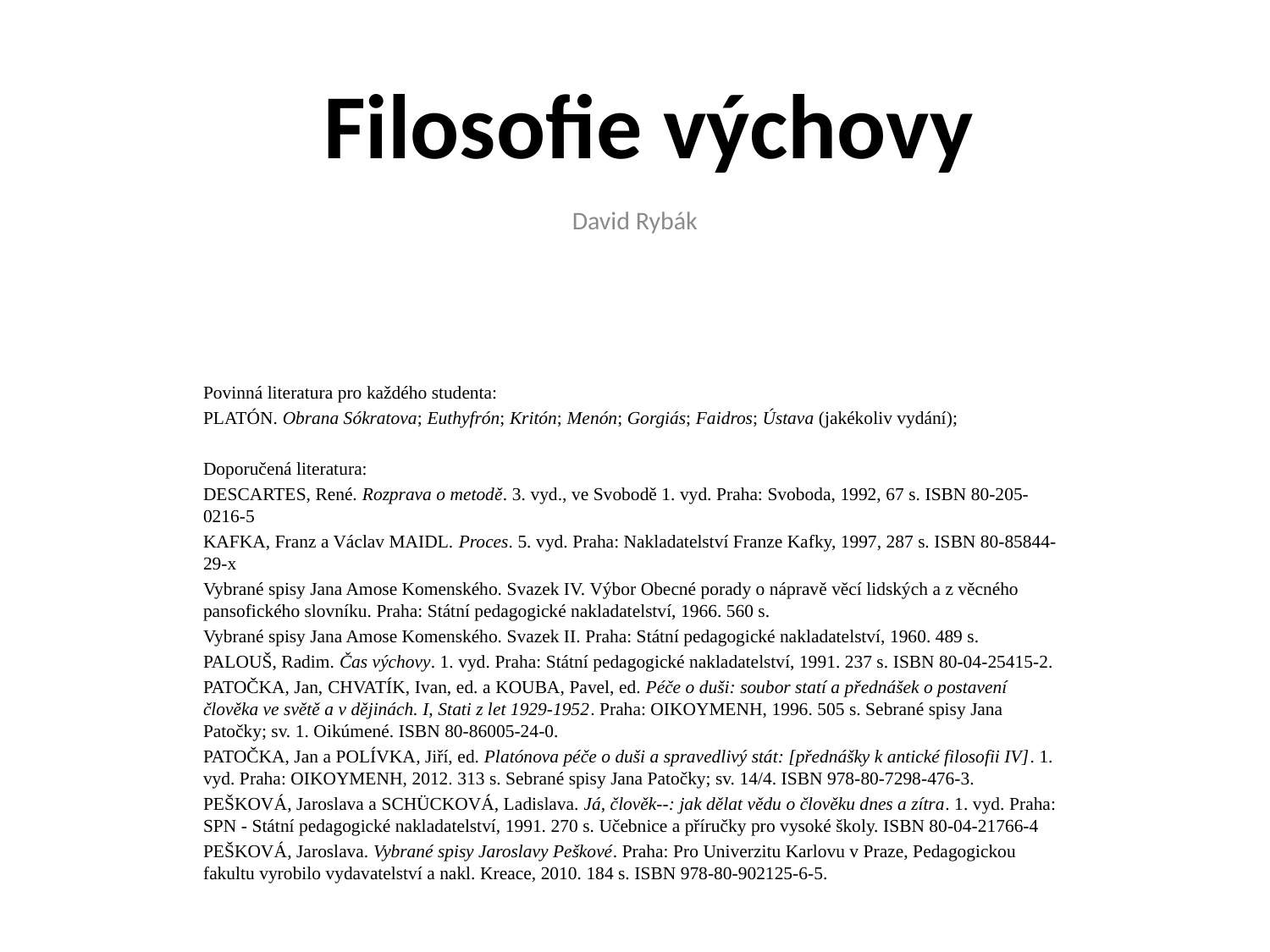

# Filosofie výchovy
David Rybák

Povinná literatura pro každého studenta:
Platón. Obrana Sókratova; Euthyfrón; Kritón; Menón; Gorgiás; Faidros; Ústava (jakékoliv vydání);

Doporučená literatura:
DESCARTES, René. Rozprava o metodě. 3. vyd., ve Svobodě 1. vyd. Praha: Svoboda, 1992, 67 s. ISBN 80-205-0216-5
KAFKA, Franz a Václav MAIDL. Proces. 5. vyd. Praha: Nakladatelství Franze Kafky, 1997, 287 s. ISBN 80-85844-29-x
Vybrané spisy Jana Amose Komenského. Svazek IV. Výbor Obecné porady o nápravě věcí lidských a z věcného pansofického slovníku. Praha: Státní pedagogické nakladatelství, 1966. 560 s.
Vybrané spisy Jana Amose Komenského. Svazek II. Praha: Státní pedagogické nakladatelství, 1960. 489 s.
Palouš, Radim. Čas výchovy. 1. vyd. Praha: Státní pedagogické nakladatelství, 1991. 237 s. ISBN 80-04-25415-2.
Patočka, Jan, Chvatík, Ivan, ed. a Kouba, Pavel, ed. Péče o duši: soubor statí a přednášek o postavení člověka ve světě a v dějinách. I, Stati z let 1929-1952. Praha: OIKOYMENH, 1996. 505 s. Sebrané spisy Jana Patočky; sv. 1. Oikúmené. ISBN 80-86005-24-0.
Patočka, Jan a Polívka, Jiří, ed. Platónova péče o duši a spravedlivý stát: [přednášky k antické filosofii IV]. 1. vyd. Praha: OIKOYMENH, 2012. 313 s. Sebrané spisy Jana Patočky; sv. 14/4. ISBN 978-80-7298-476-3.
PeŠková, Jaroslava a Schücková, Ladislava. Já, člověk--: jak dělat vědu o člověku dnes a zítra. 1. vyd. Praha: SPN - Státní pedagogické nakladatelství, 1991. 270 s. Učebnice a příručky pro vysoké školy. ISBN 80-04-21766-4
Pešková, Jaroslava. Vybrané spisy Jaroslavy Peškové. Praha: Pro Univerzitu Karlovu v Praze, Pedagogickou fakultu vyrobilo vydavatelství a nakl. Kreace, 2010. 184 s. ISBN 978-80-902125-6-5.